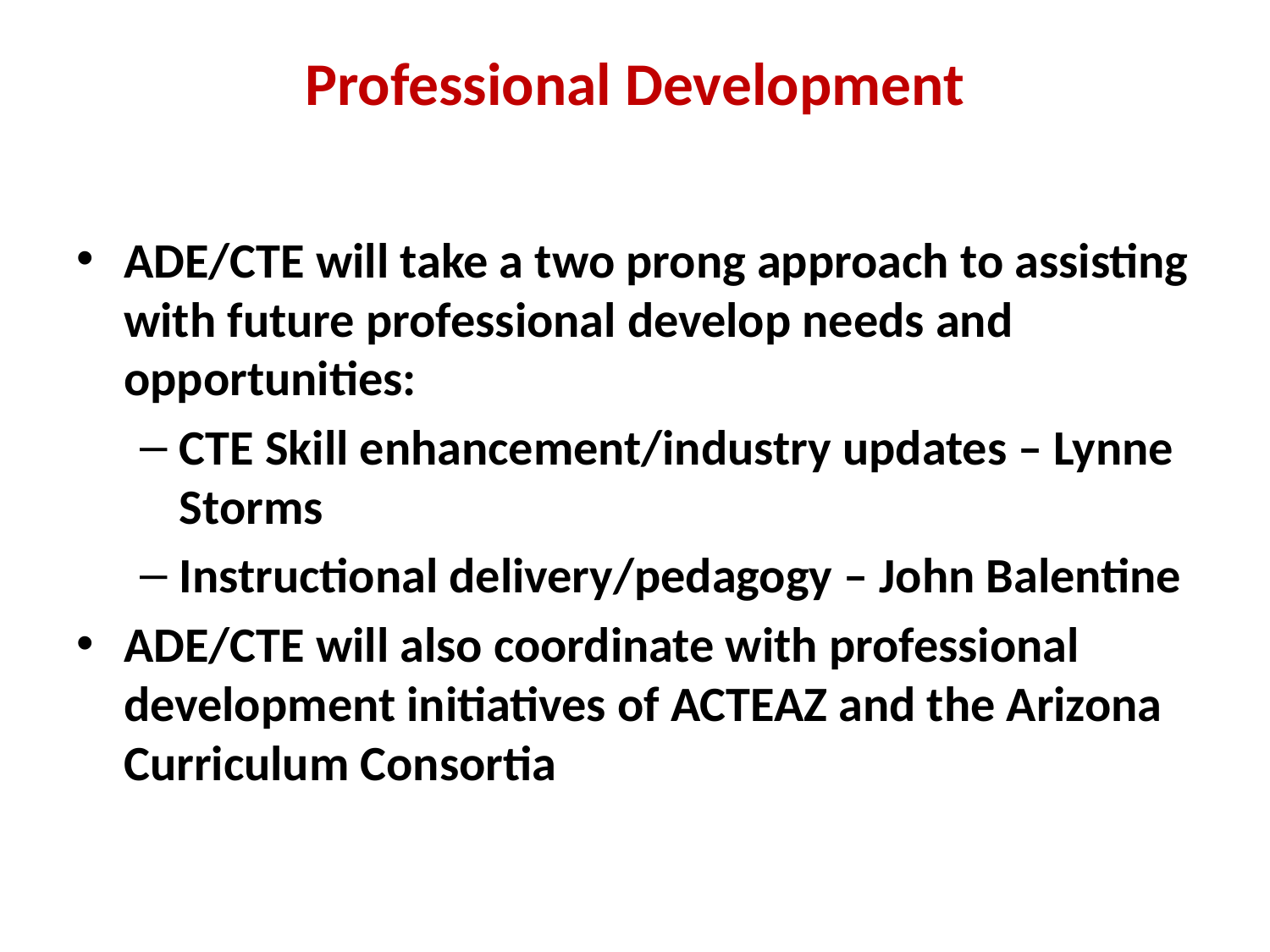

# Professional Development
ADE/CTE will take a two prong approach to assisting with future professional develop needs and opportunities:
CTE Skill enhancement/industry updates – Lynne Storms
Instructional delivery/pedagogy – John Balentine
ADE/CTE will also coordinate with professional development initiatives of ACTEAZ and the Arizona Curriculum Consortia